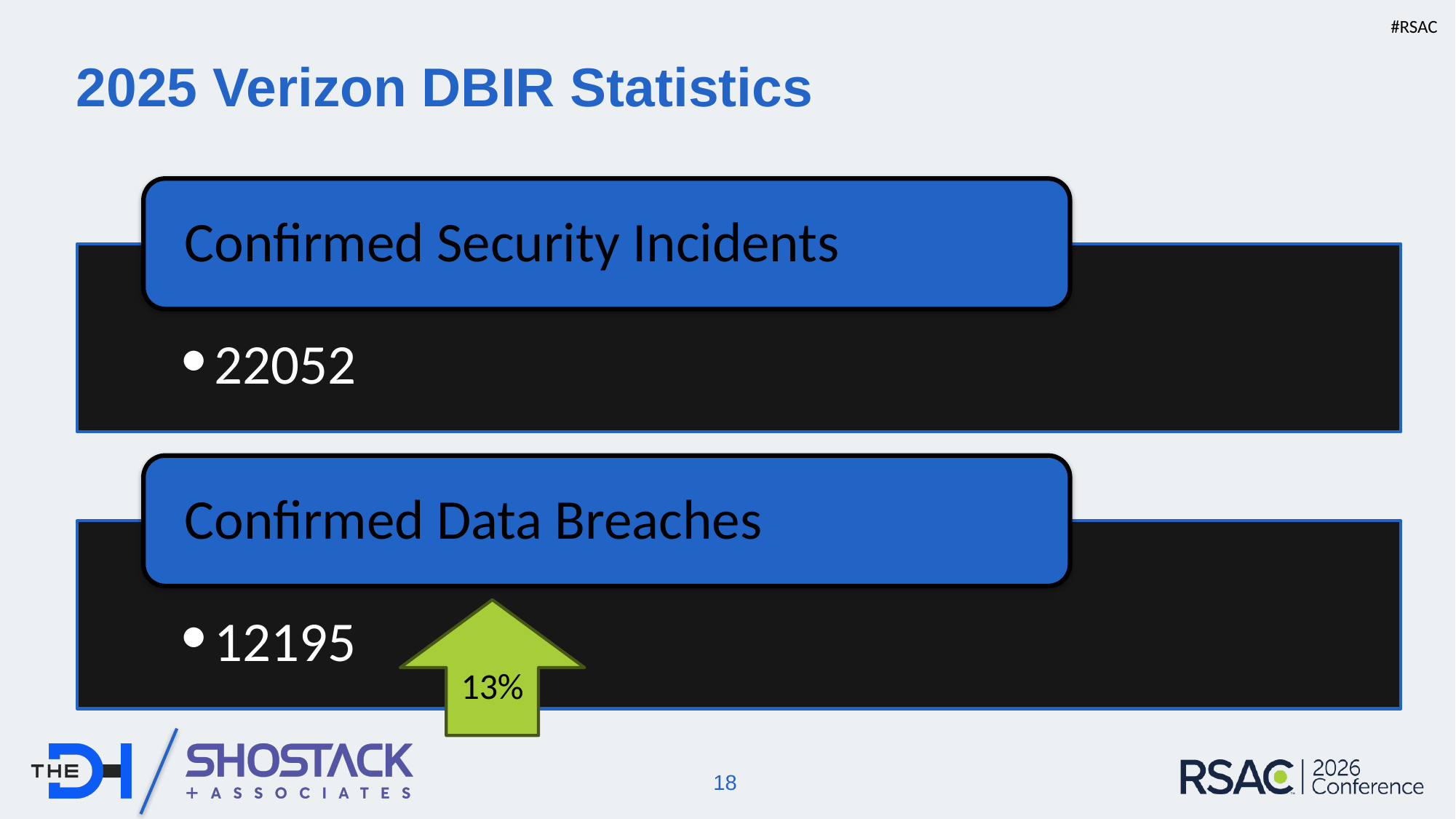

# 2025 Verizon DBIR Statistics

Confirmed Security Incidents

22052

Confirmed Data Breaches

12195
13%
18